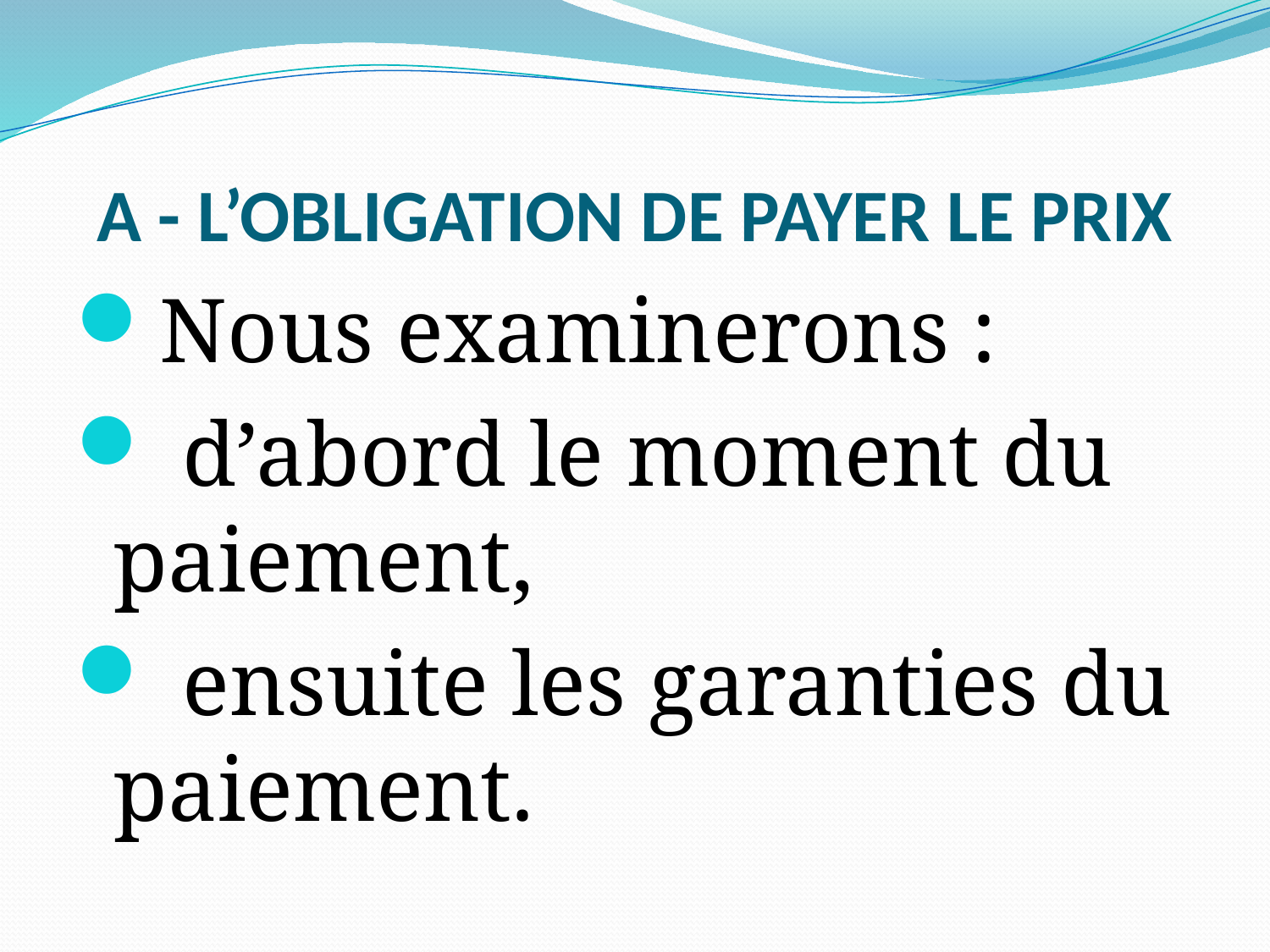

# A - L’OBLIGATION DE PAYER LE PRIX
Nous examinerons :
 d’abord le moment du paiement,
 ensuite les garanties du paiement.